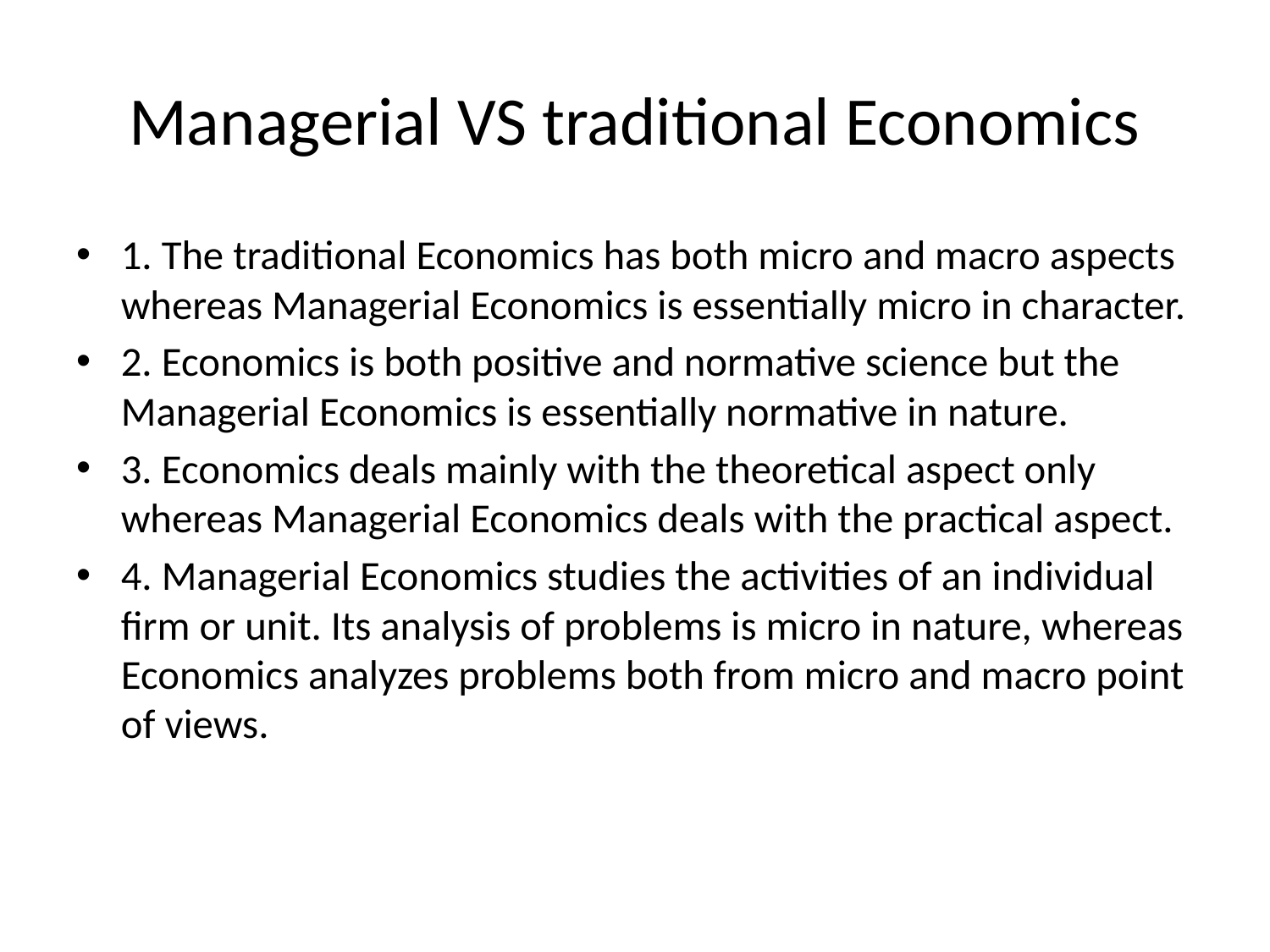

# Managerial VS traditional Economics
1. The traditional Economics has both micro and macro aspects whereas Managerial Economics is essentially micro in character.
2. Economics is both positive and normative science but the Managerial Economics is essentially normative in nature.
3. Economics deals mainly with the theoretical aspect only whereas Managerial Economics deals with the practical aspect.
4. Managerial Economics studies the activities of an individual firm or unit. Its analysis of problems is micro in nature, whereas Economics analyzes problems both from micro and macro point of views.